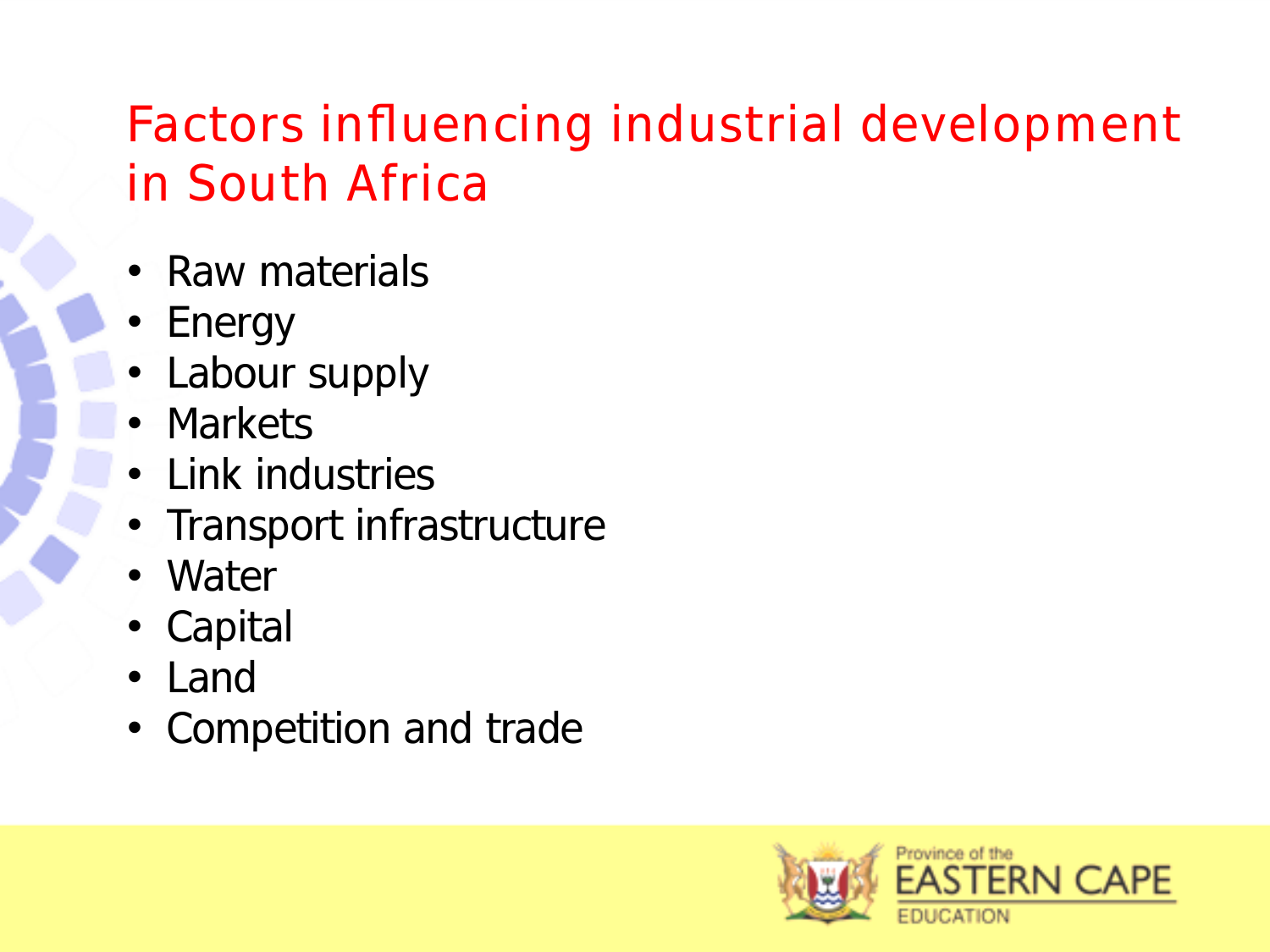

Factors influencing industrial development in South Africa

Raw materials
Energy
Labour supply
Markets
Link industries
Transport infrastructure
Water
Capital
Land
Competition and trade